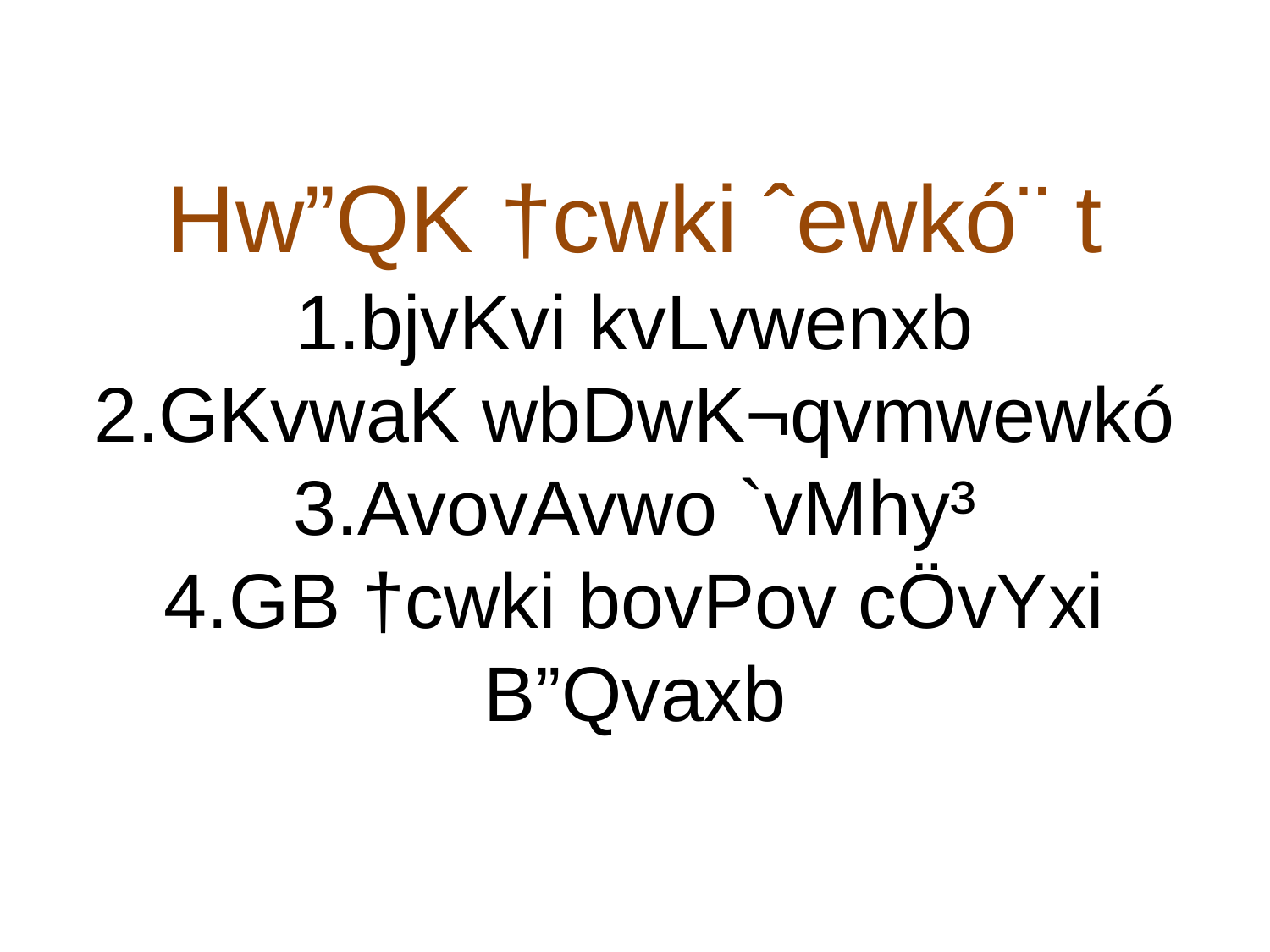

# Hw”QK †cwki ˆewkó¨ t 1.bjvKvi kvLvwenxb 2.GKvwaK wbDwK¬qvmwewkó 3.AvovAvwo `vMhy³ 4.GB †cwki bovPov cÖvYxi B”Qvaxb